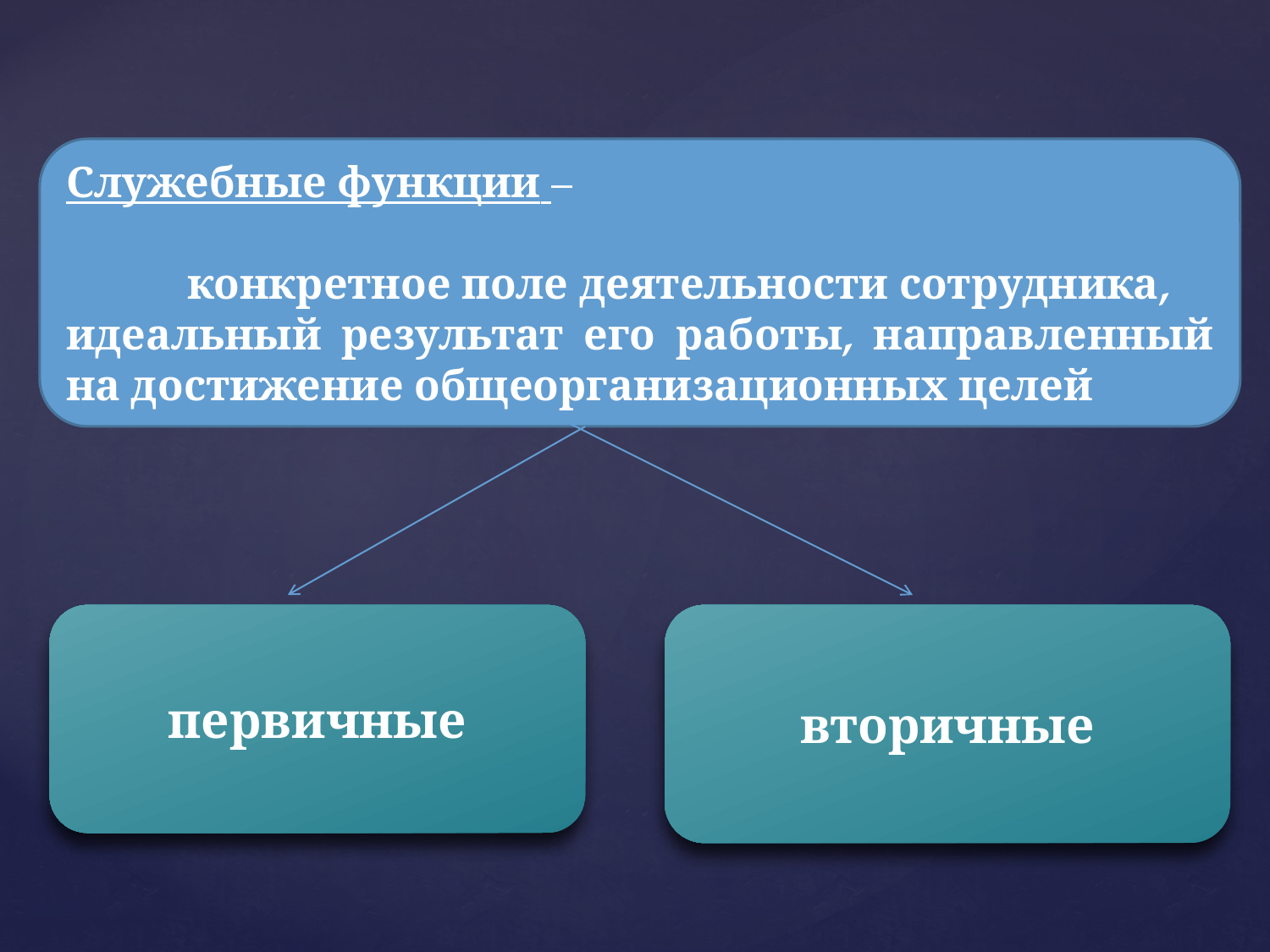

Служебные функции –

           конкретное поле деятельности сотрудника,     идеальный результат его работы, направленный на достижение общеорганизационных целей
первичные
вторичные